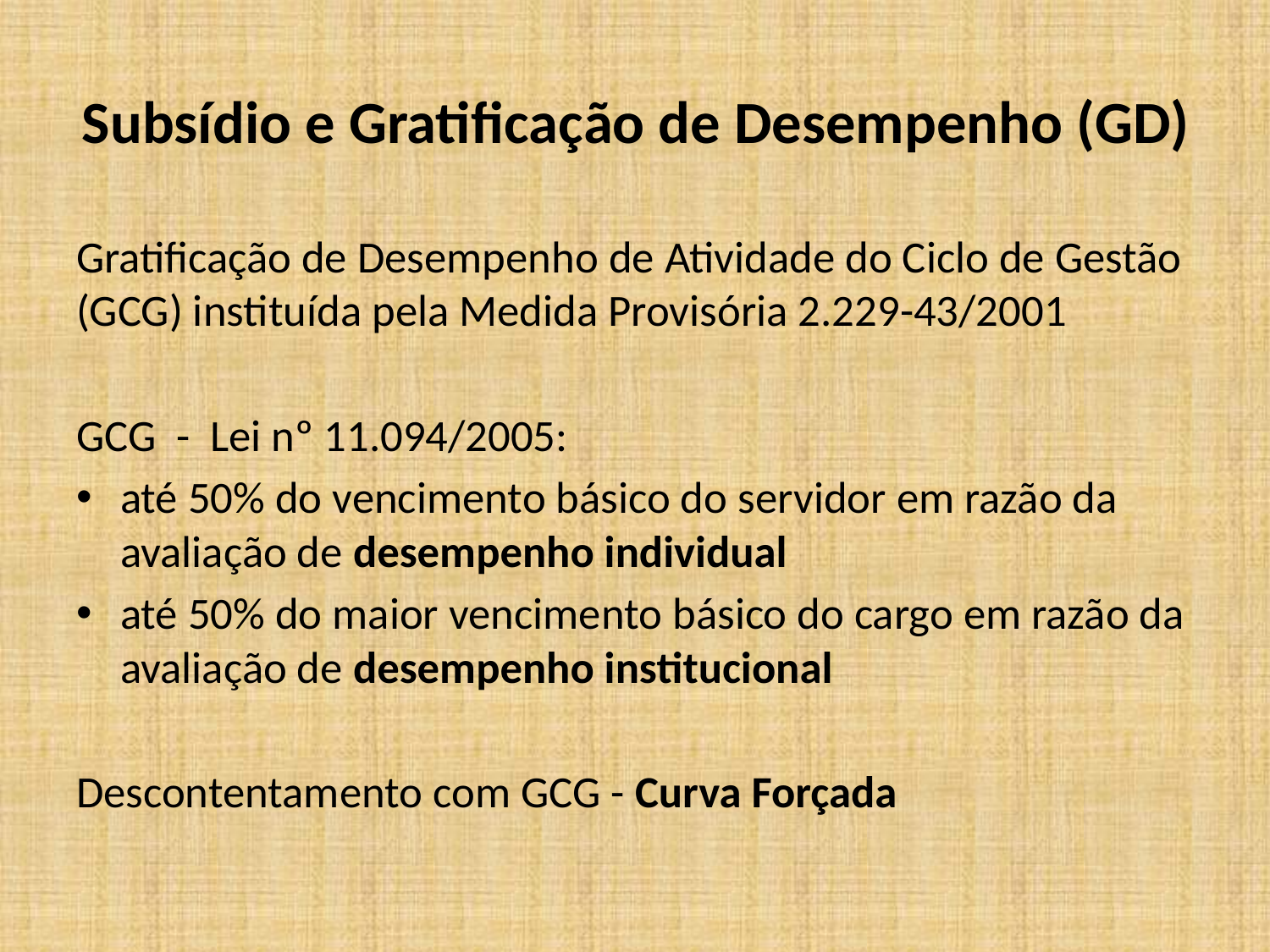

# Subsídio e Gratificação de Desempenho (GD)
Gratificação de Desempenho de Atividade do Ciclo de Gestão (GCG) instituída pela Medida Provisória 2.229-43/2001

GCG  -  Lei nº 11.094/2005:
até 50% do vencimento básico do servidor em razão da avaliação de desempenho individual
até 50% do maior vencimento básico do cargo em razão da avaliação de desempenho institucional

Descontentamento com GCG - Curva Forçada